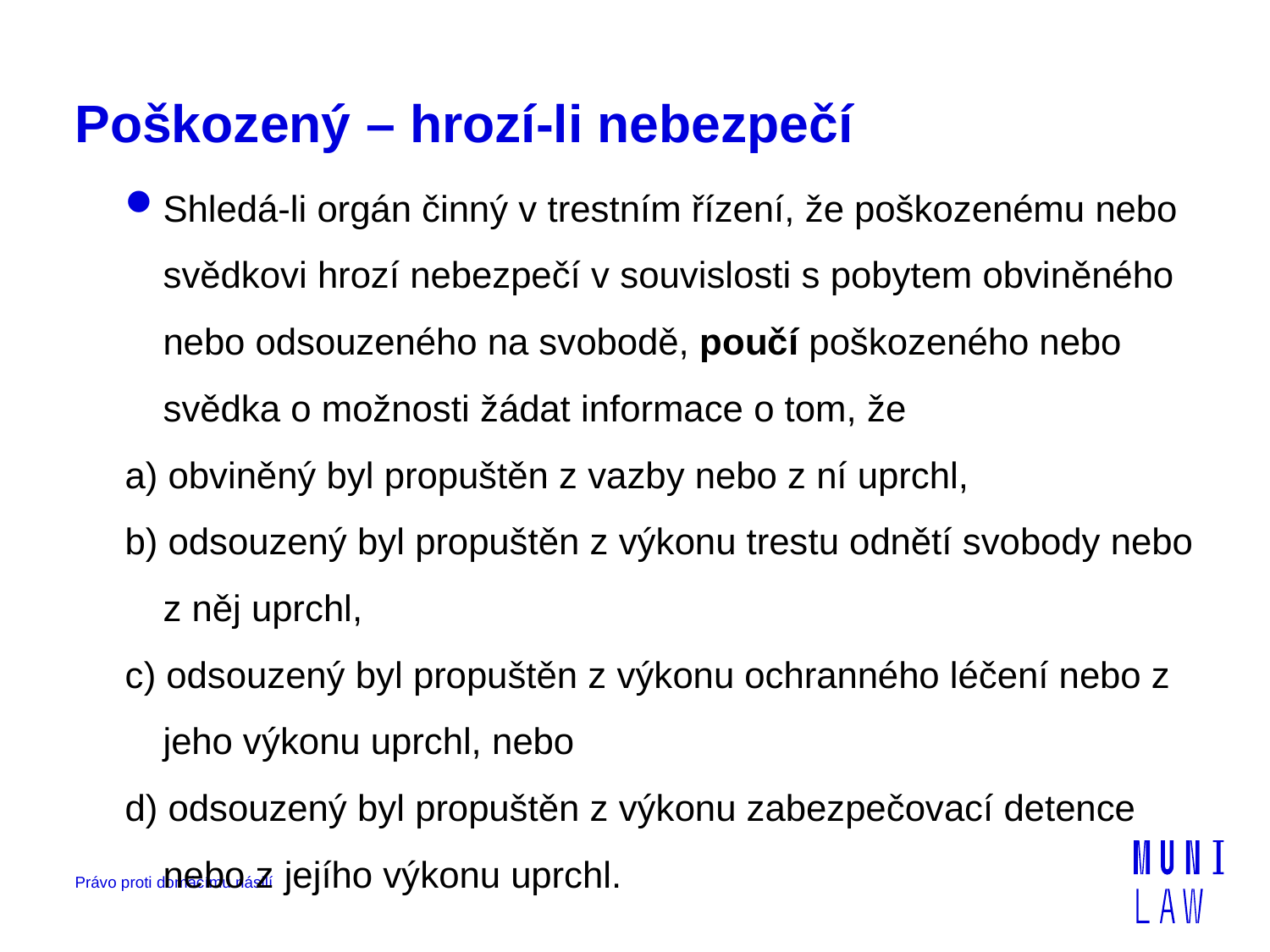

# Poškozený – hrozí-li nebezpečí
Shledá-li orgán činný v trestním řízení, že poškozenému nebo svědkovi hrozí nebezpečí v souvislosti s pobytem obviněného nebo odsouzeného na svobodě, poučí poškozeného nebo svědka o možnosti žádat informace o tom, že
a) obviněný byl propuštěn z vazby nebo z ní uprchl,
b) odsouzený byl propuštěn z výkonu trestu odnětí svobody nebo z něj uprchl,
c) odsouzený byl propuštěn z výkonu ochranného léčení nebo z jeho výkonu uprchl, nebo
d) odsouzený byl propuštěn z výkonu zabezpečovací detence nebo z jejího výkonu uprchl.

Právo proti domácímu násilí